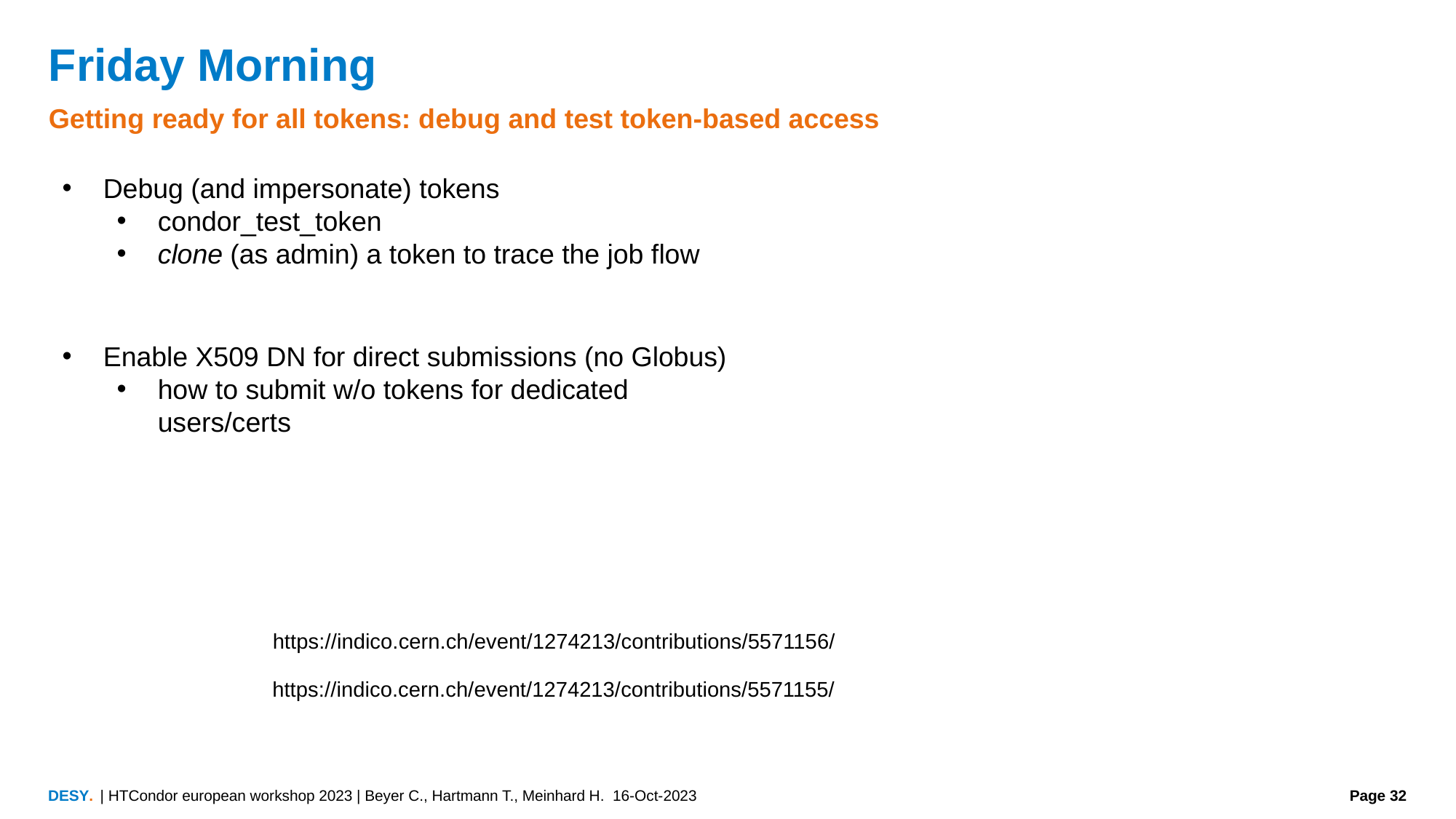

# Friday Morning
Getting ready for all tokens: debug and test token-based access
Debug (and impersonate) tokens
condor_test_token
clone (as admin) a token to trace the job flow

Enable X509 DN for direct submissions (no Globus)
how to submit w/o tokens for dedicated users/certs
https://indico.cern.ch/event/1274213/contributions/5571156/
https://indico.cern.ch/event/1274213/contributions/5571155/
| HTCondor european workshop 2023 | Beyer C., Hartmann T., Meinhard H.  16-Oct-2023